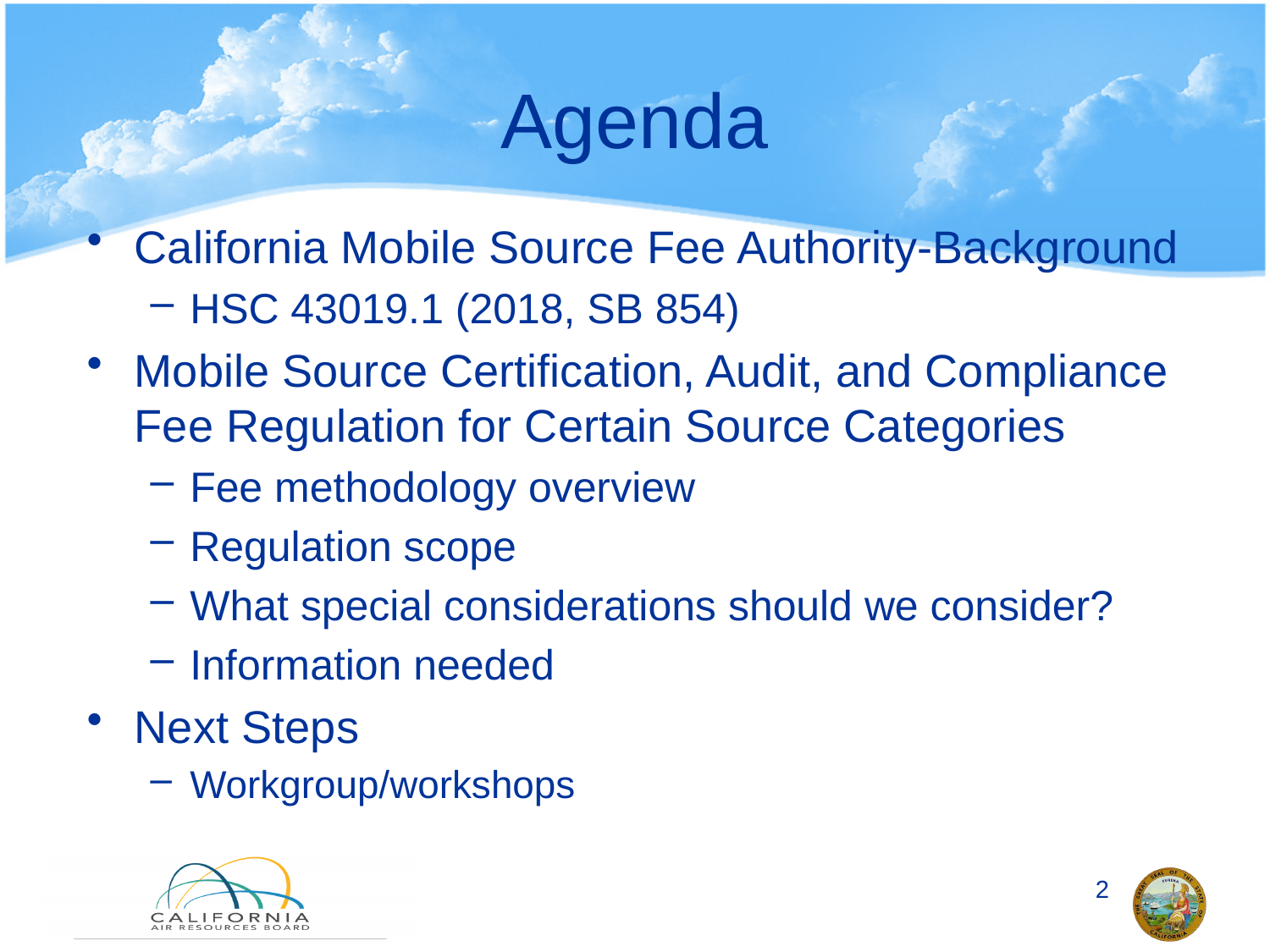

# Agenda
California Mobile Source Fee Authority-Background
HSC 43019.1 (2018, SB 854)
Mobile Source Certification, Audit, and Compliance Fee Regulation for Certain Source Categories
Fee methodology overview
Regulation scope
What special considerations should we consider?
Information needed
Next Steps
Workgroup/workshops

2